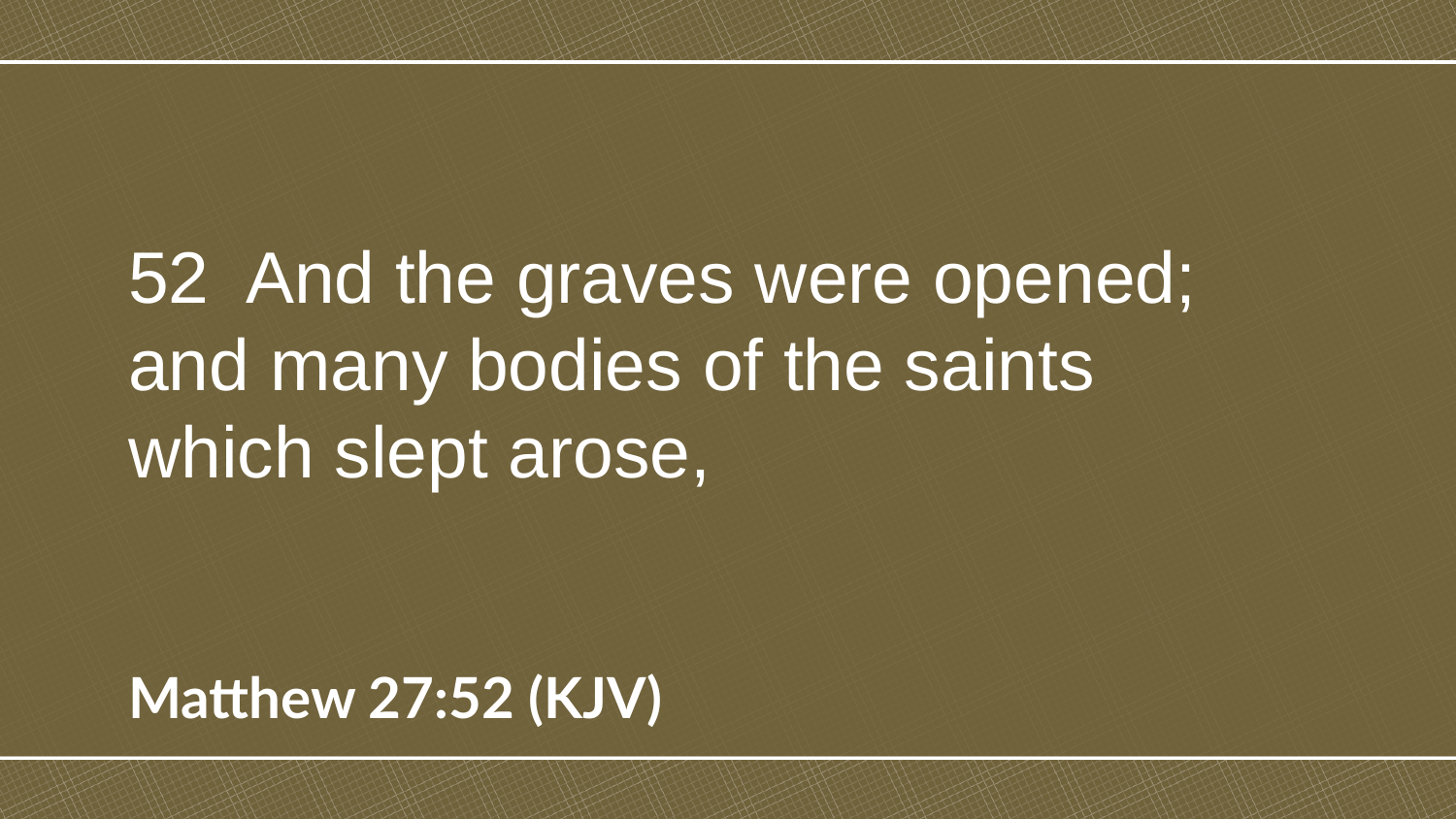

52  And the graves were opened; and many bodies of the saints which slept arose,
Matthew 27:52 (KJV)